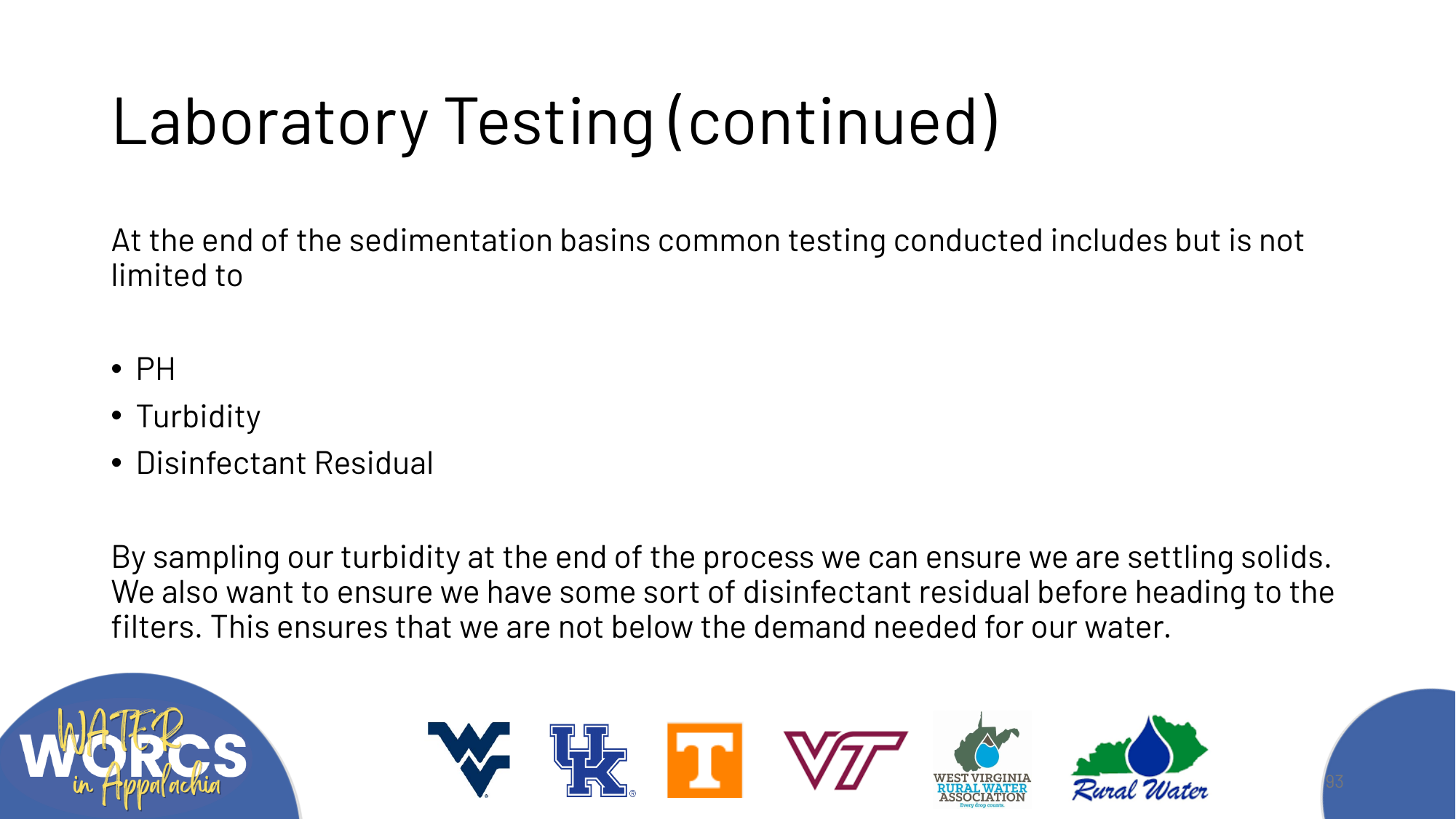

# Laboratory Testing (continued)
At the end of the sedimentation basins common testing conducted includes but is not limited to

PH
Turbidity
Disinfectant Residual

By sampling our turbidity at the end of the process we can ensure we are settling solids. We also want to ensure we have some sort of disinfectant residual before heading to the filters. This ensures that we are not below the demand needed for our water.
93